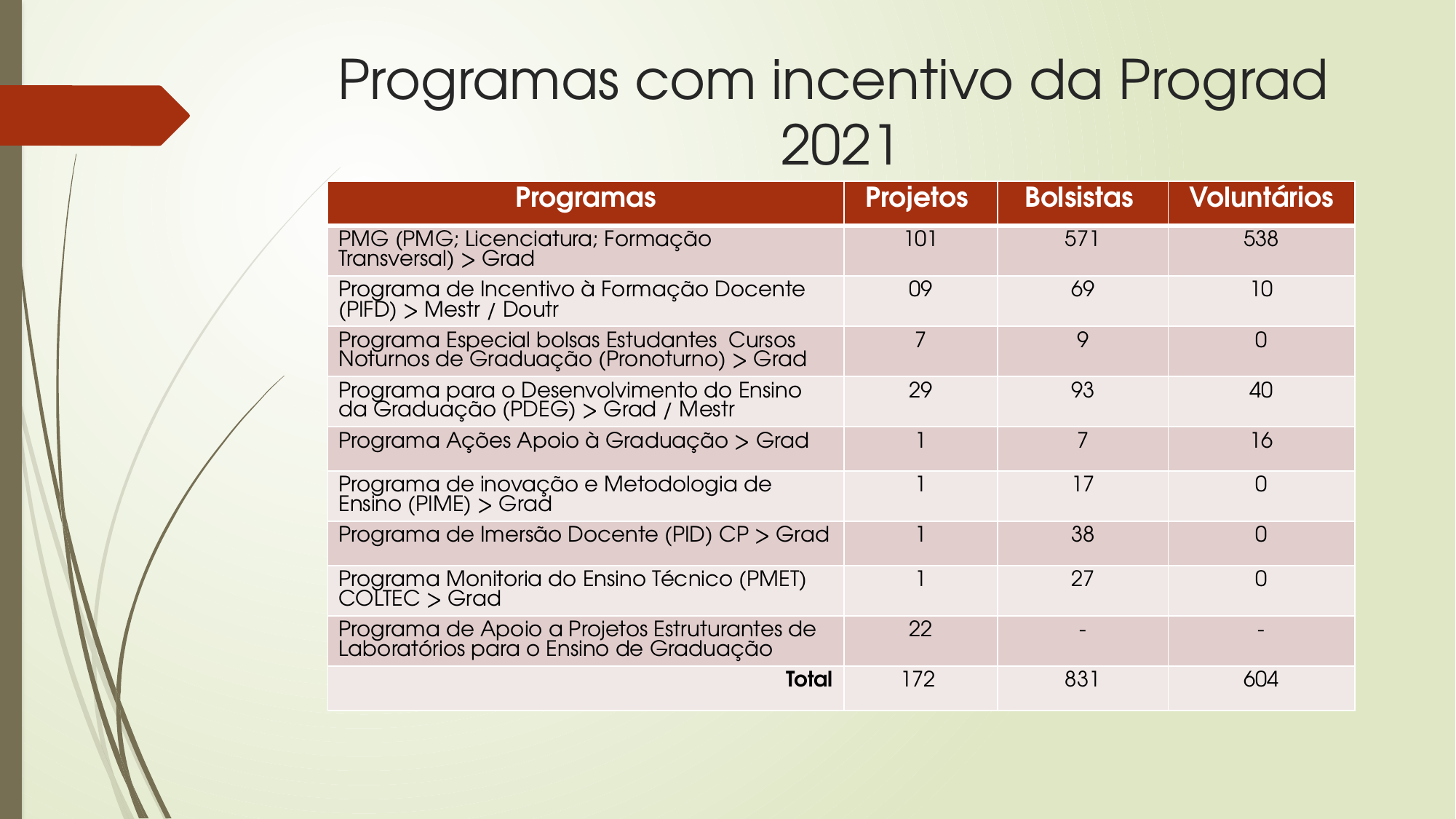

# Programas com incentivo da Prograd 2021
| Programas | Projetos | Bolsistas | Voluntários |
| --- | --- | --- | --- |
| PMG (PMG; Licenciatura; Formação Transversal) > Grad | 101 | 571 | 538 |
| Programa de Incentivo à Formação Docente (PIFD) > Mestr / Doutr | 09 | 69 | 10 |
| Programa Especial bolsas Estudantes Cursos Noturnos de Graduação (Pronoturno) > Grad | 7 | 9 | 0 |
| Programa para o Desenvolvimento do Ensino da Graduação (PDEG) > Grad / Mestr | 29 | 93 | 40 |
| Programa Ações Apoio à Graduação > Grad | 1 | 7 | 16 |
| Programa de inovação e Metodologia de Ensino (PIME) > Grad | 1 | 17 | 0 |
| Programa de Imersão Docente (PID) CP > Grad | 1 | 38 | 0 |
| Programa Monitoria do Ensino Técnico (PMET) COLTEC > Grad | 1 | 27 | 0 |
| Programa de Apoio a Projetos Estruturantes de Laboratórios para o Ensino de Graduação | 22 | - | - |
| Total | 172 | 831 | 604 |